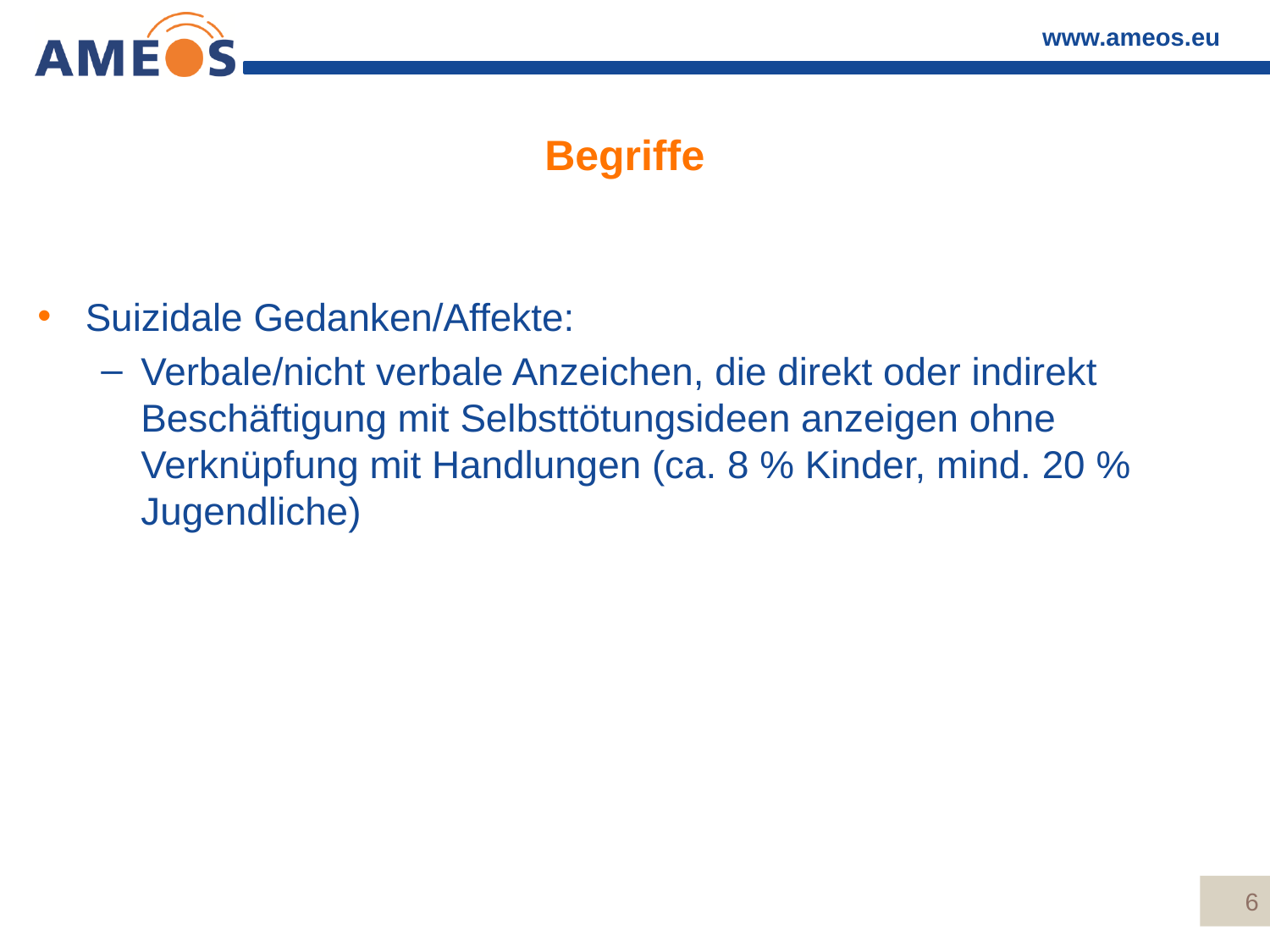

# Begriffe
Suizidale Gedanken/Affekte:
Verbale/nicht verbale Anzeichen, die direkt oder indirekt Beschäftigung mit Selbsttötungsideen anzeigen ohne Verknüpfung mit Handlungen (ca. 8 % Kinder, mind. 20 % Jugendliche)

6